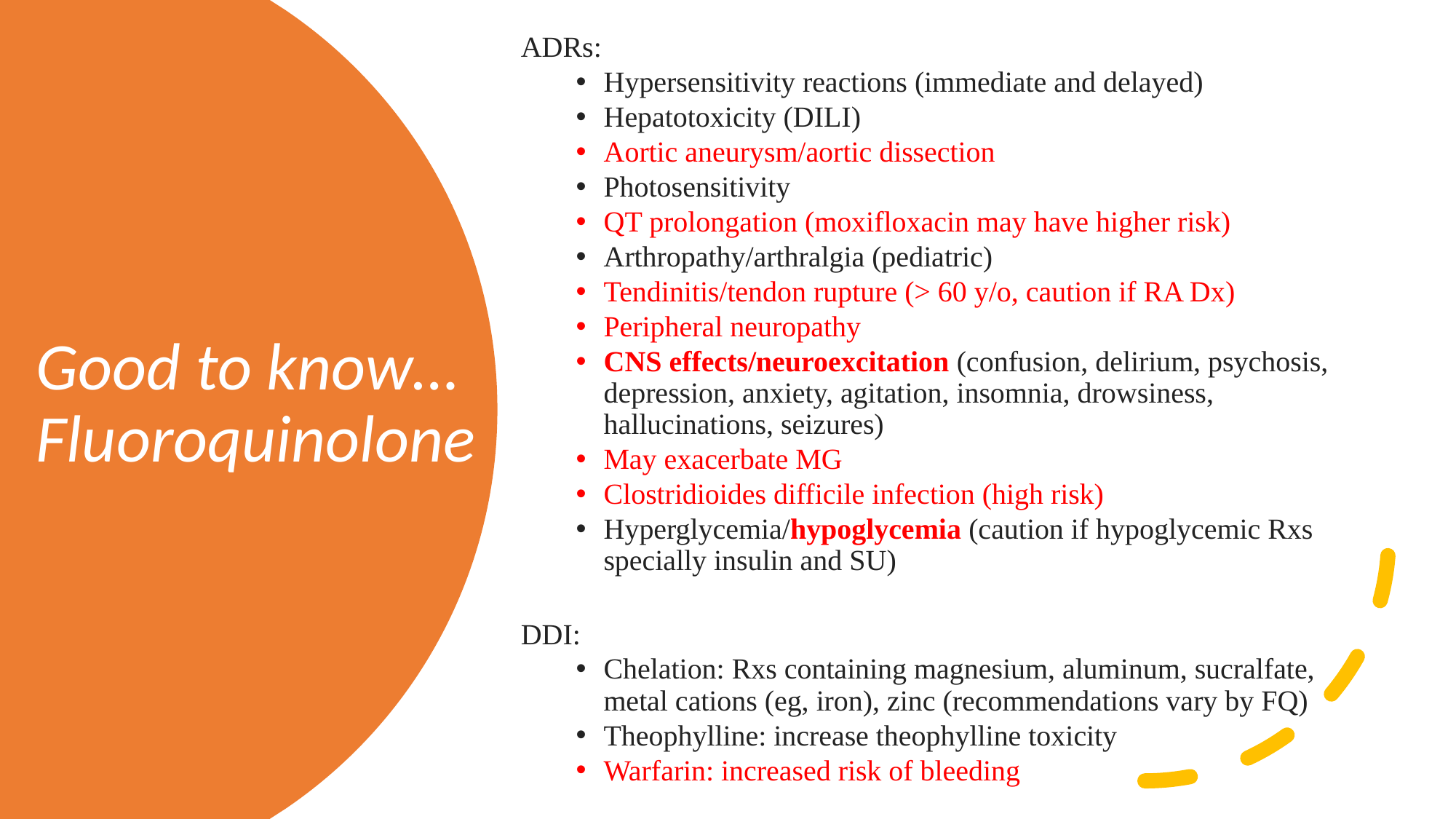

ADRs:
Hypersensitivity reactions (immediate and delayed)
Hepatotoxicity (DILI)
Aortic aneurysm/aortic dissection
Photosensitivity
QT prolongation (moxifloxacin may have higher risk)
Arthropathy/arthralgia (pediatric)
Tendinitis/tendon rupture (> 60 y/o, caution if RA Dx)
Peripheral neuropathy
CNS effects/neuroexcitation (confusion, delirium, psychosis, depression, anxiety, agitation, insomnia, drowsiness, hallucinations, seizures)
May exacerbate MG
Clostridioides difficile infection (high risk)
Hyperglycemia/hypoglycemia (caution if hypoglycemic Rxs specially insulin and SU)

DDI:
Chelation: Rxs containing magnesium, aluminum, sucralfate, metal cations (eg, iron), zinc (recommendations vary by FQ)
Theophylline: increase theophylline toxicity
Warfarin: increased risk of bleeding
# Good to know… Fluoroquinolone